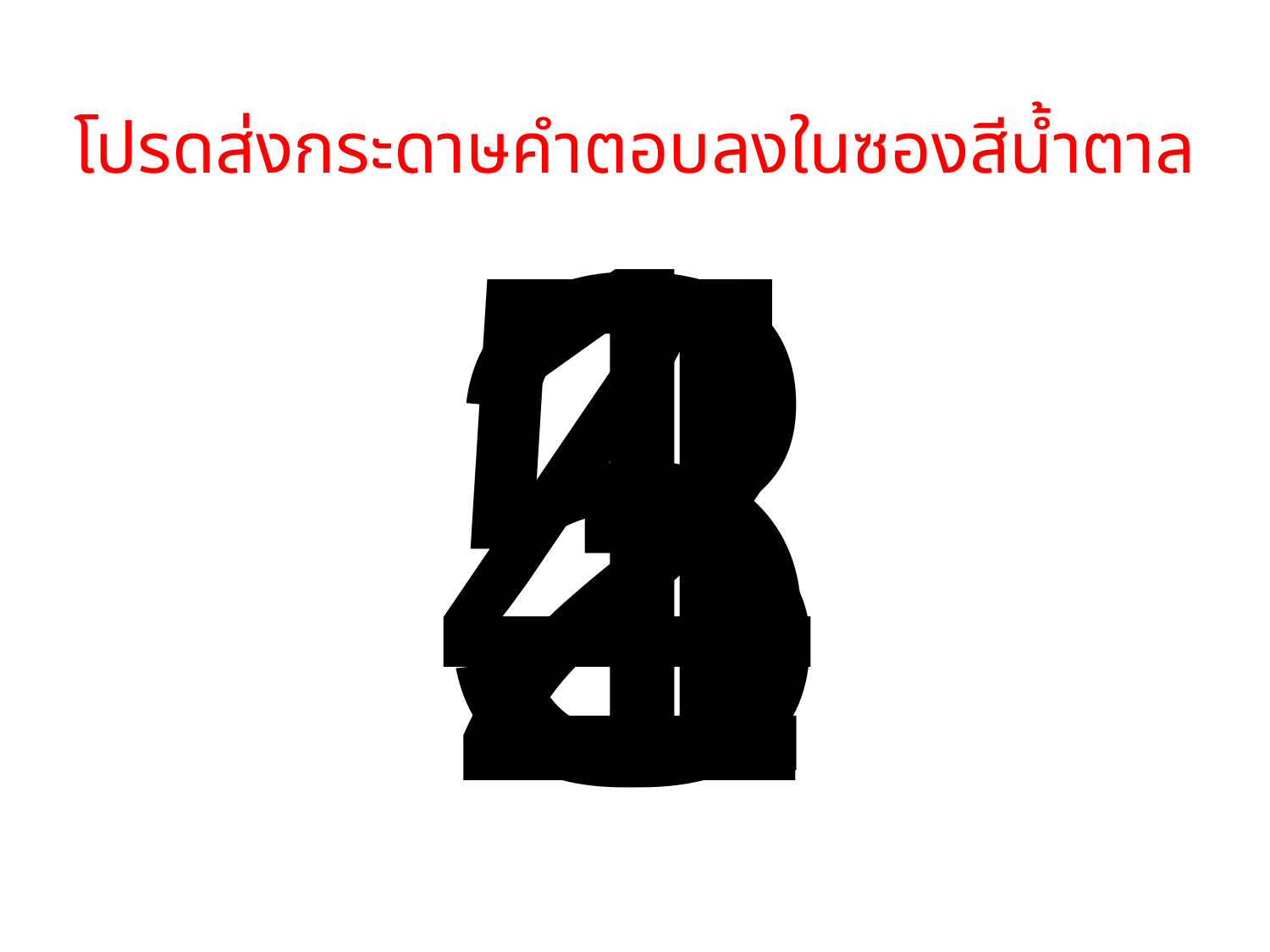

1

2

4

5

3

โปรดส่งกระดาษคำตอบลงในซองสีน้ำตาล